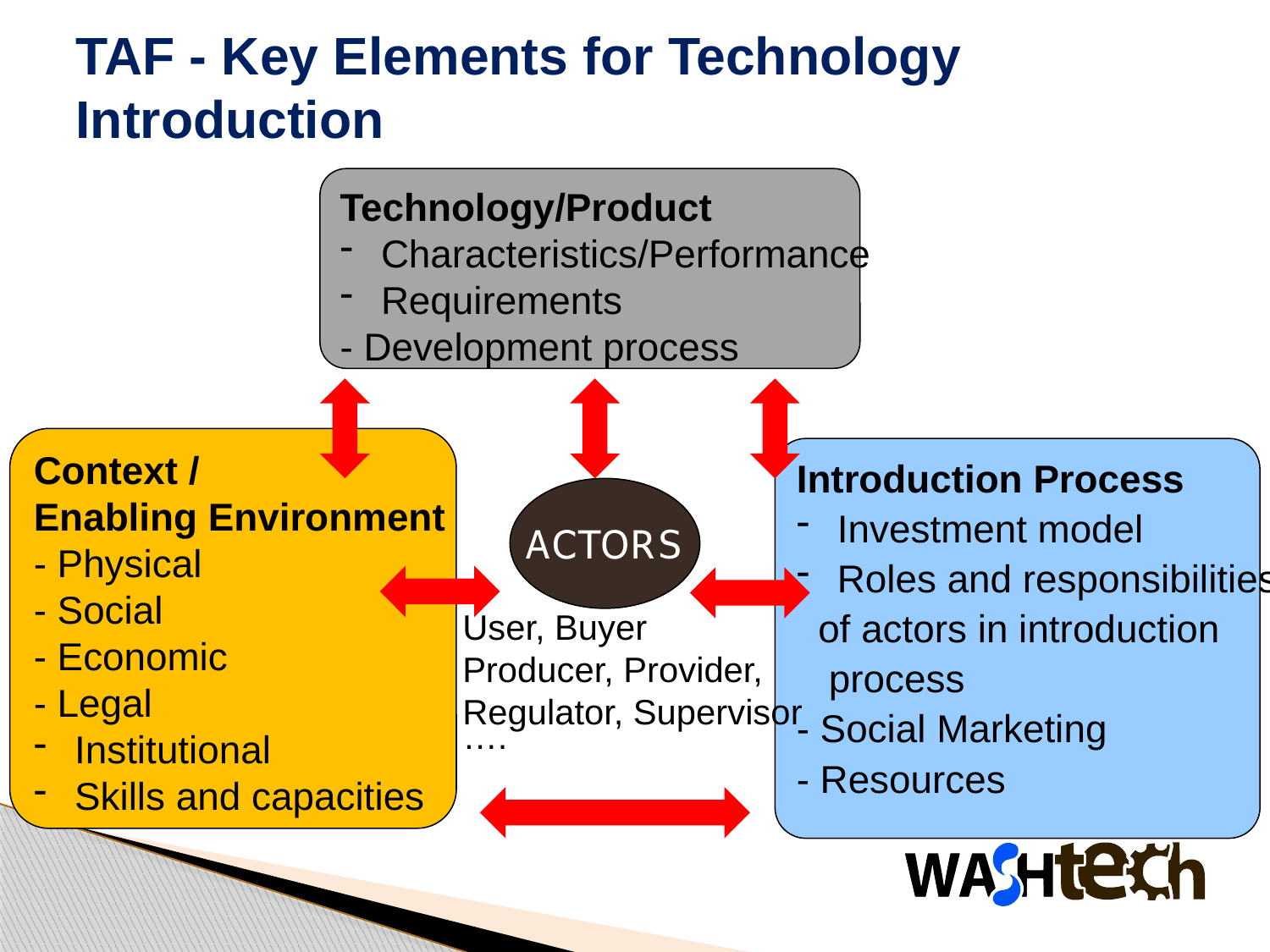

# TAF - Key Elements for Technology Introduction
Technology/Product
 Characteristics/Performance
 Requirements
- Development process

Context /
Enabling Environment
- Physical
- Social
- Economic
- Legal
 Institutional
 Skills and capacities
Introduction Process
 Investment model
 Roles and responsibilities
  of actors in introduction
   process
- Social Marketing
- Resources
ACTORS

User, Buyer
Producer, Provider,
Regulator, Supervisor
….